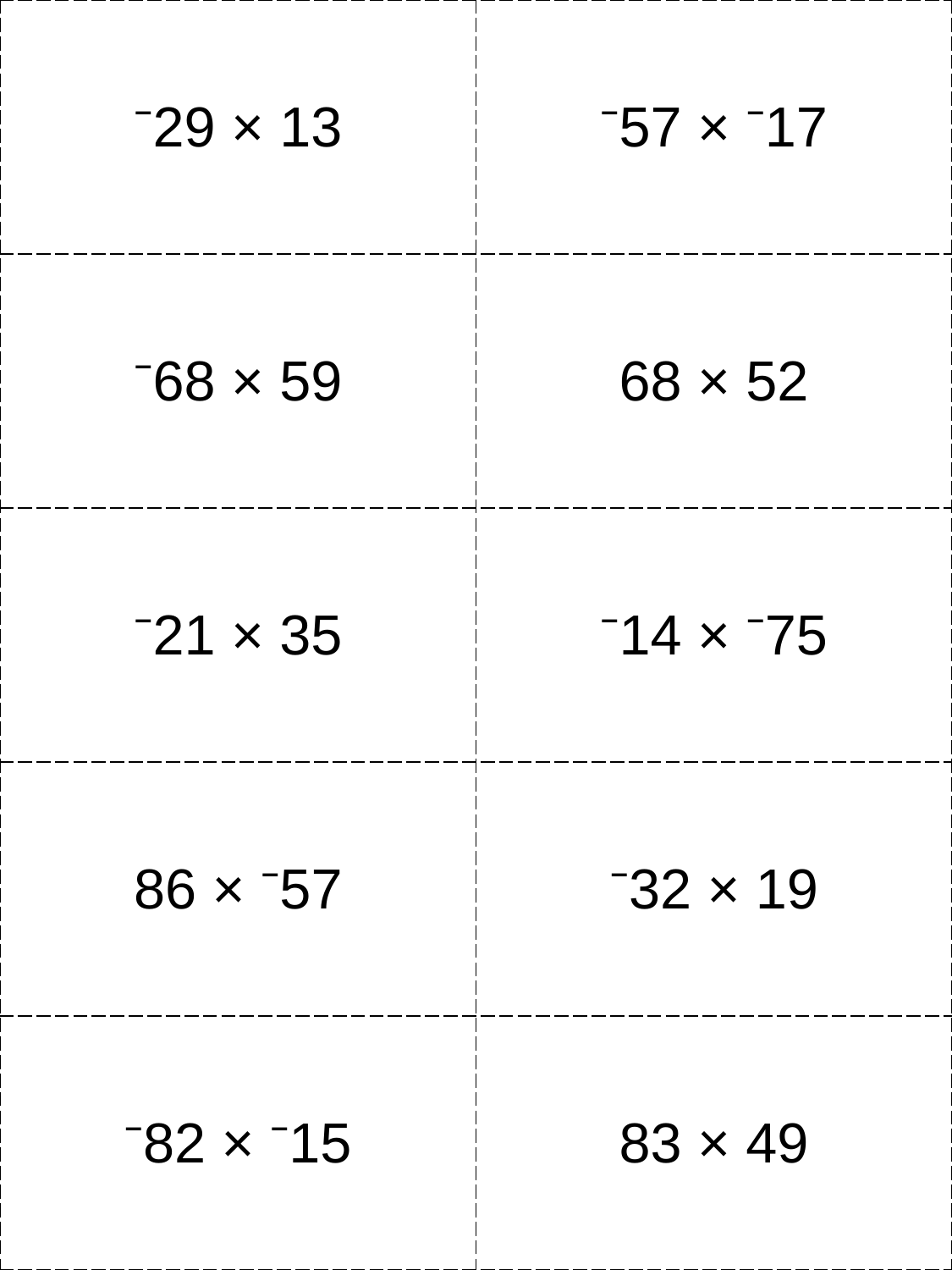

| ⁻29 × 13 | ⁻57 × ⁻17 |
| --- | --- |
| ⁻68 × 59 | 68 × 52 |
| ⁻21 × 35 | ⁻14 × ⁻75 |
| 86 × ⁻57 | ⁻32 × 19 |
| ⁻82 × ⁻15 | 83 × 49 |